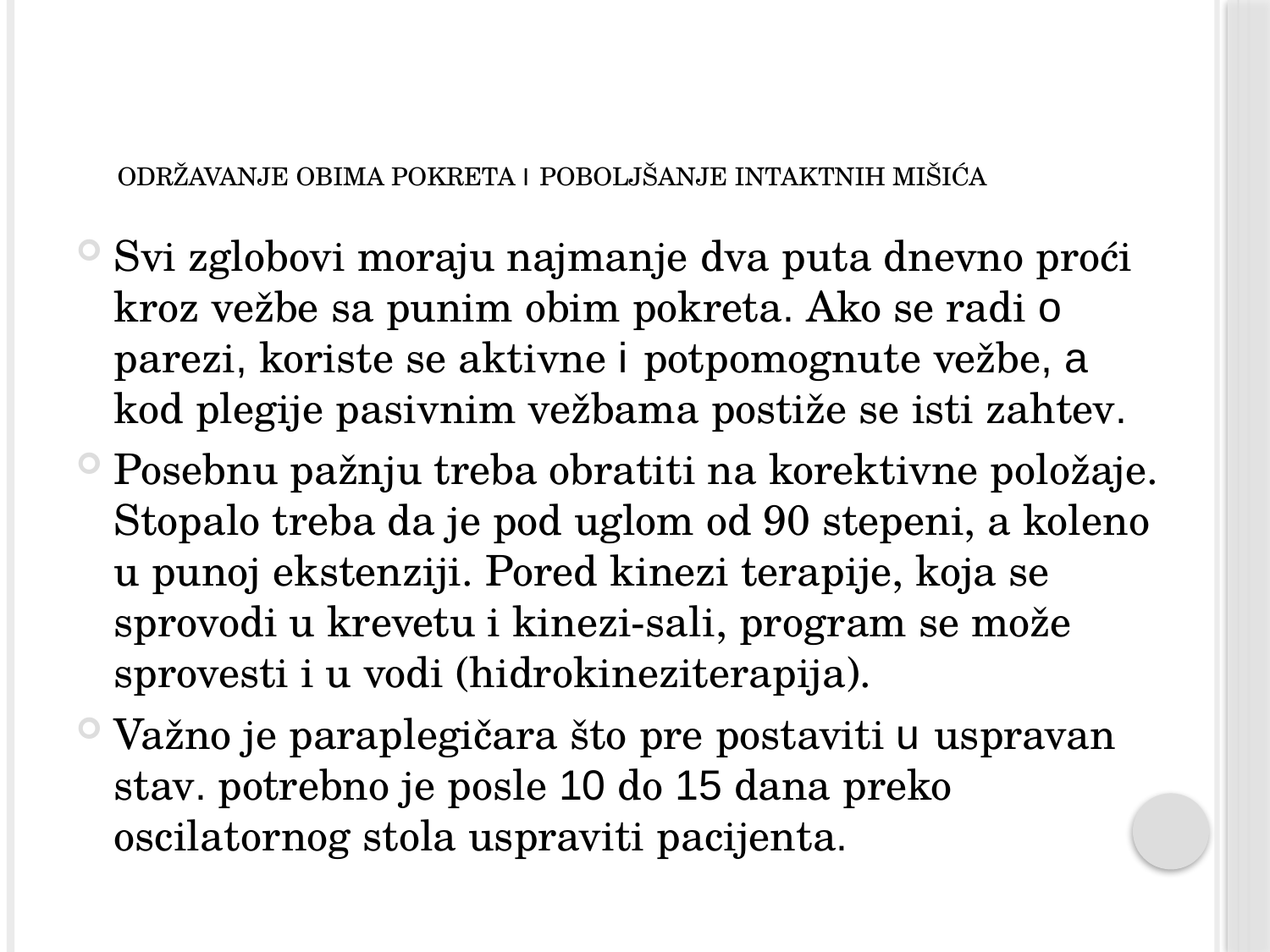

# Održavanje obima pokreta i poboljšanje intaktnih mišića
Svi zglobovi moraju najmanje dva puta dnevno proći kroz vežbe sa punim obim pokreta. Ako se radi o parezi, koriste se aktivne i potpomognute vežbe, a kod plegije pasivnim vežbama postiže se isti zahtev.
Posebnu pažnju treba obratiti na korektivne položaje. Stopalo treba da je pod uglom od 90 stepeni, a koleno u punoj ekstenziji. Pored kinezi terapije, koja se sprovodi u krevetu i kinezi-sali, program se može sprovesti i u vodi (hidrokineziterapija).
Važno je paraplegičara što pre postaviti u uspravan stav. potrebno je posle 10 do 15 dana preko oscilatornog stola uspraviti pacijenta.